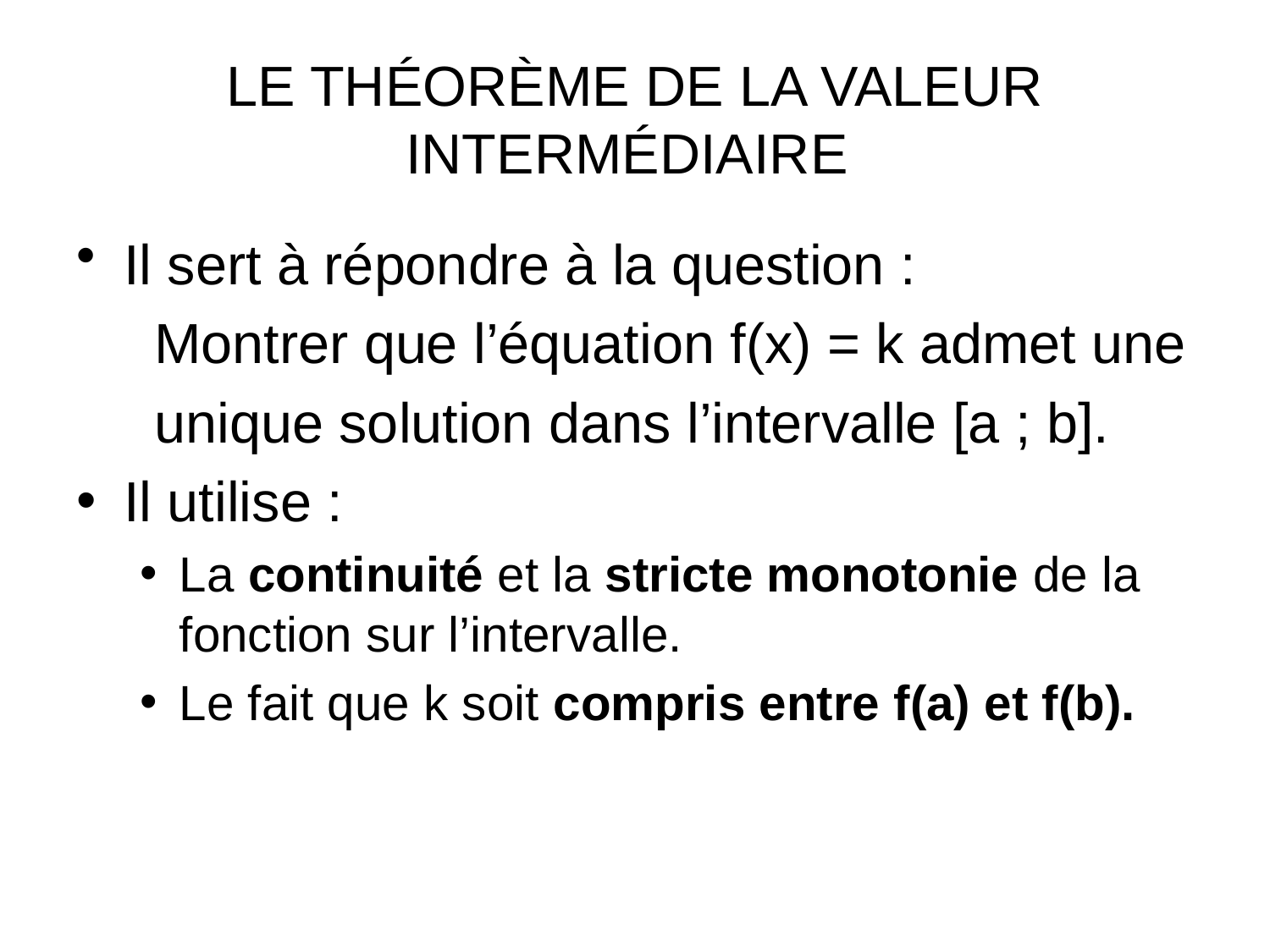

# LE THÉORÈME DE LA VALEUR INTERMÉDIAIRE
Il sert à répondre à la question :
     Montrer que l’équation f(x) = k admet une
     unique solution dans l’intervalle [a ; b].
Il utilise :
La continuité et la stricte monotonie de la fonction sur l’intervalle.
Le fait que k soit compris entre f(a) et f(b).